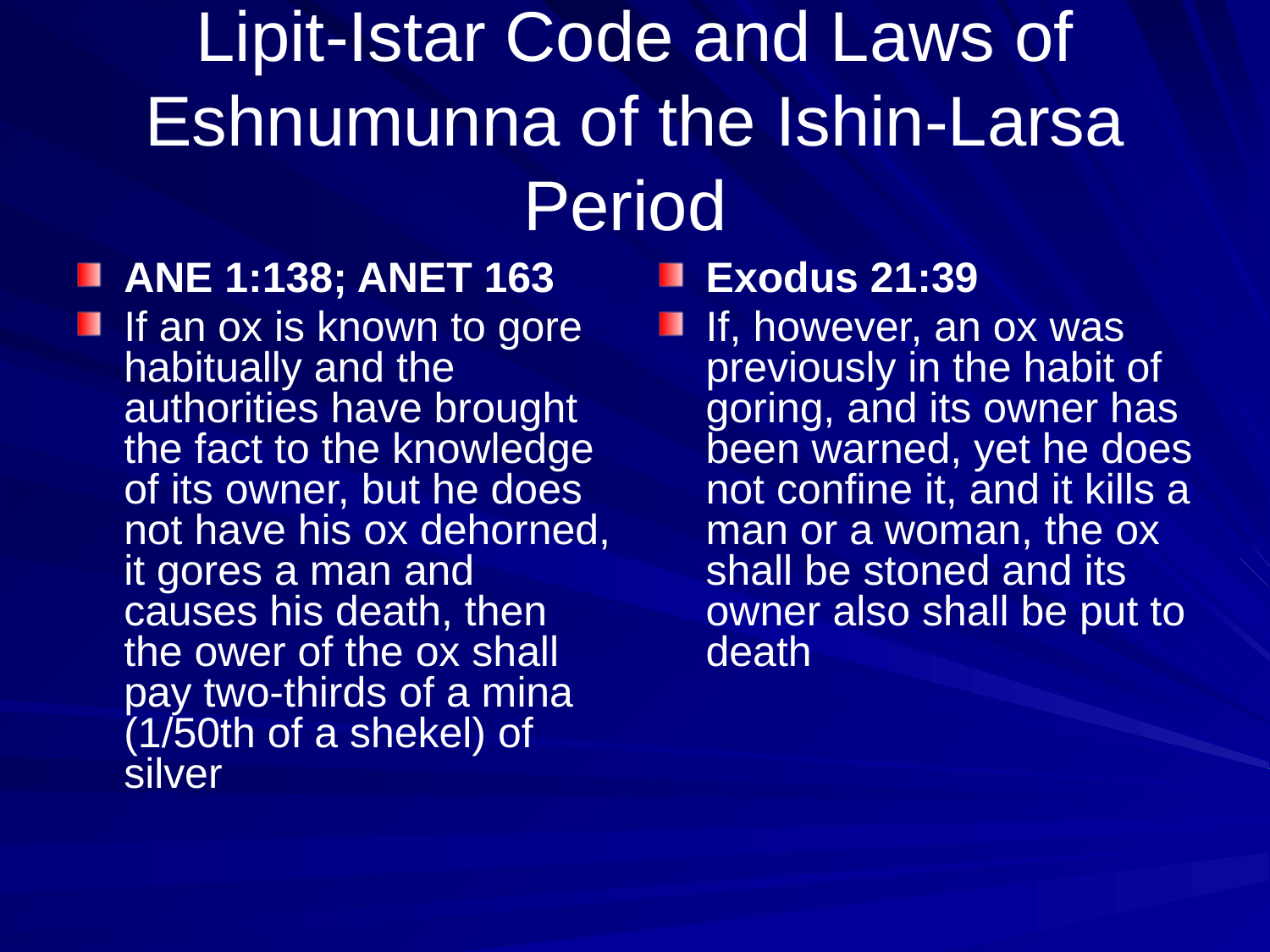

# Lipit-Istar Code and Laws of Eshnumunna of the Ishin-Larsa Period
ANE 1:138; ANET 163
If an ox is known to gore habitually and the authorities have brought the fact to the knowledge of its owner, but he does not have his ox dehorned, it gores a man and causes his death, then the ower of the ox shall pay two-thirds of a mina (1/50th of a shekel) of silver
Exodus 21:39
If, however, an ox was previously in the habit of goring, and its owner has been warned, yet he does not confine it, and it kills a man or a woman, the ox shall be stoned and its owner also shall be put to death